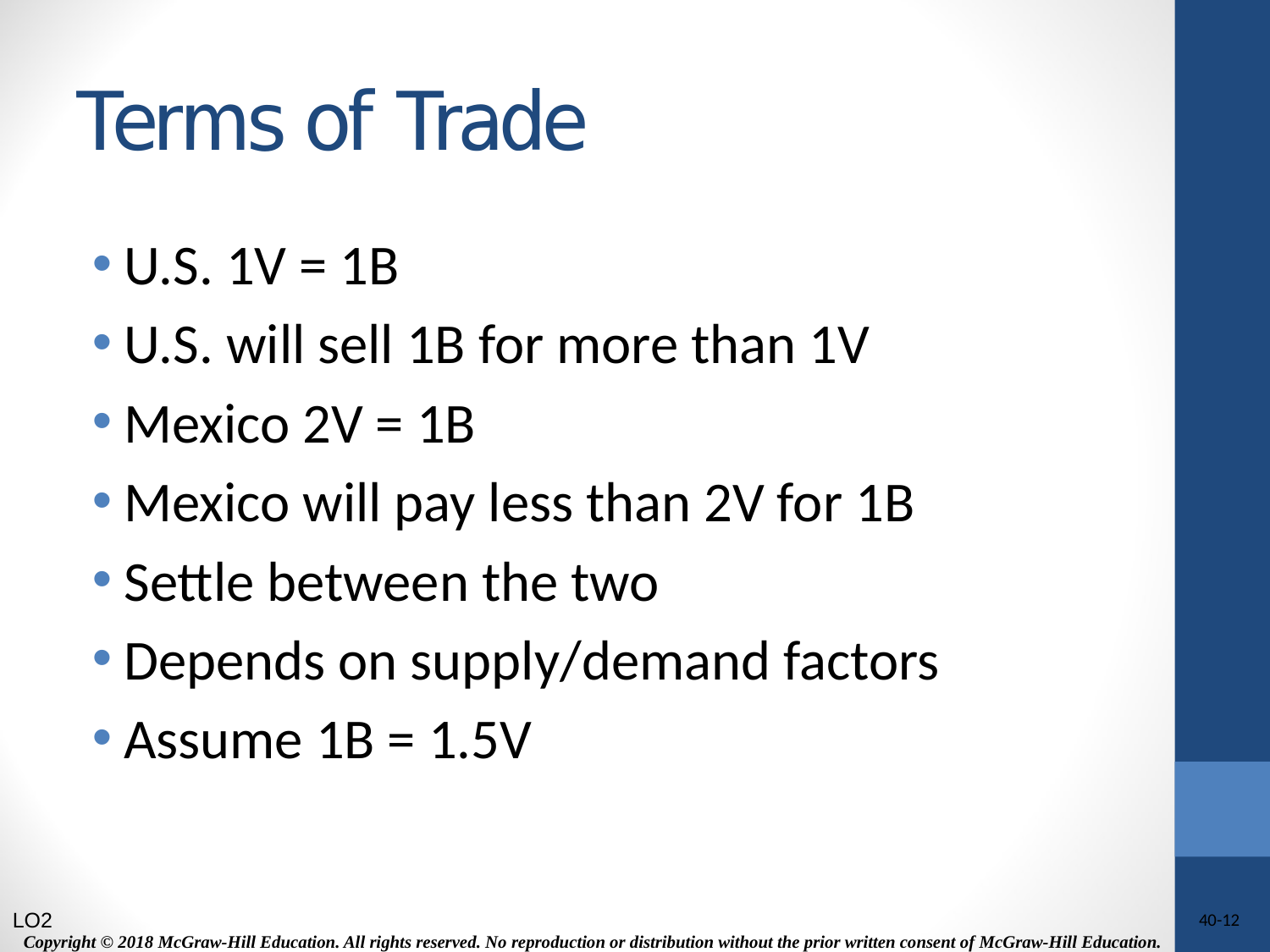

# Terms of Trade
U.S. 1V = 1B
U.S. will sell 1B for more than 1V
Mexico 2V = 1B
Mexico will pay less than 2V for 1B
Settle between the two
Depends on supply/demand factors
Assume 1B = 1.5V
LO2